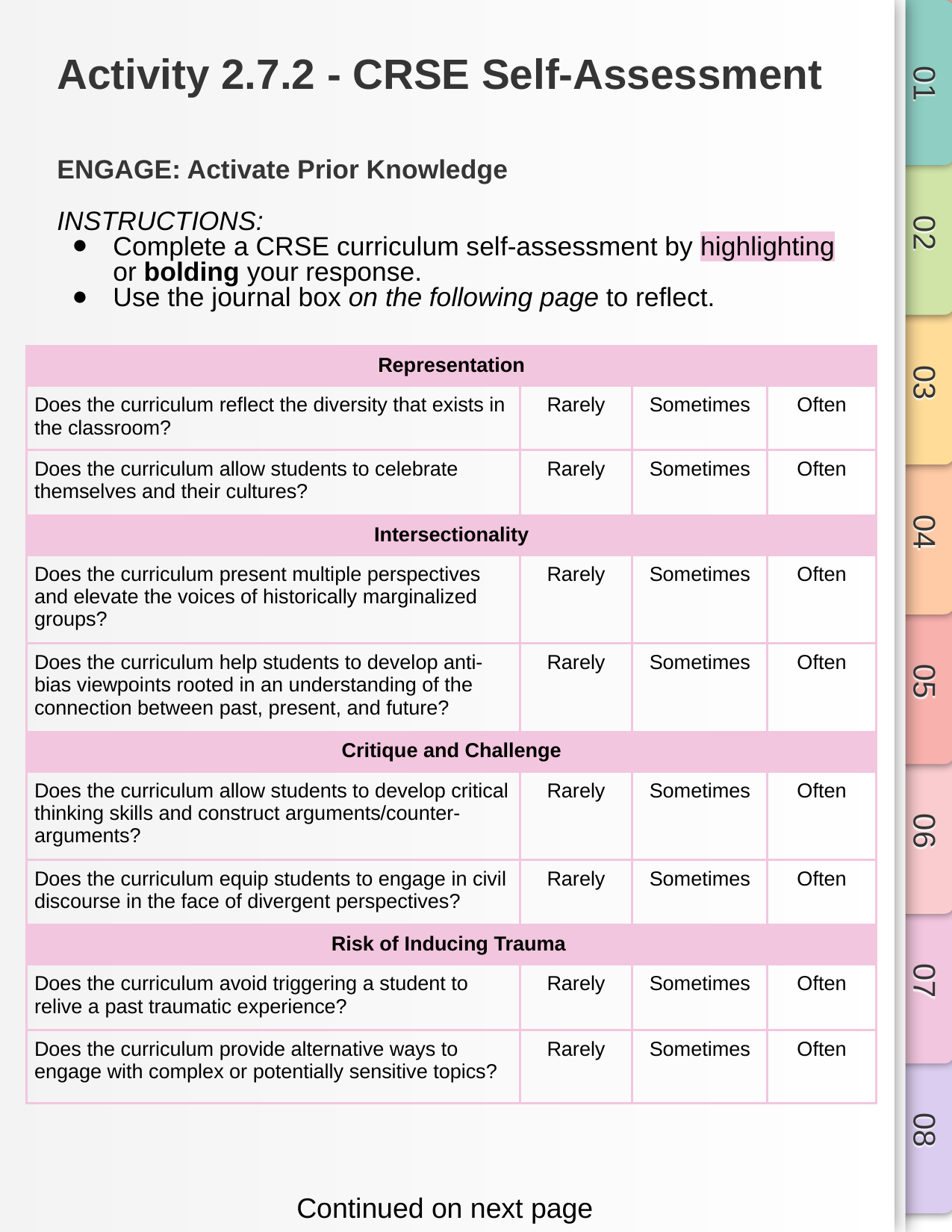

# Activity 2.7.2 - CRSE Self-Assessment

ENGAGE: Activate Prior Knowledge

INSTRUCTIONS:
Complete a CRSE curriculum self-assessment by highlighting or bolding your response.
Use the journal box on the following page to reflect.

| Representation |  |  |  |
| --- | --- | --- | --- |
| Does the curriculum reflect the diversity that exists in the classroom? | Rarely | Sometimes | Often |
| Does the curriculum allow students to celebrate themselves and their cultures? | Rarely | Sometimes | Often |
| Intersectionality |  |  |  |
| Does the curriculum present multiple perspectives and elevate the voices of historically marginalized groups? | Rarely | Sometimes | Often |
| Does the curriculum help students to develop anti-bias viewpoints rooted in an understanding of the connection between past, present, and future? | Rarely | Sometimes | Often |
| Critique and Challenge |  |  |  |
| Does the curriculum allow students to develop critical thinking skills and construct arguments/counter-arguments? | Rarely | Sometimes | Often |
| Does the curriculum equip students to engage in civil discourse in the face of divergent perspectives? | Rarely | Sometimes | Often |
| Risk of Inducing Trauma |  |  |  |
| Does the curriculum avoid triggering a student to relive a past traumatic experience? | Rarely | Sometimes | Often |
| Does the curriculum provide alternative ways to engage with complex or potentially sensitive topics? | Rarely | Sometimes | Often |

Continued on next page